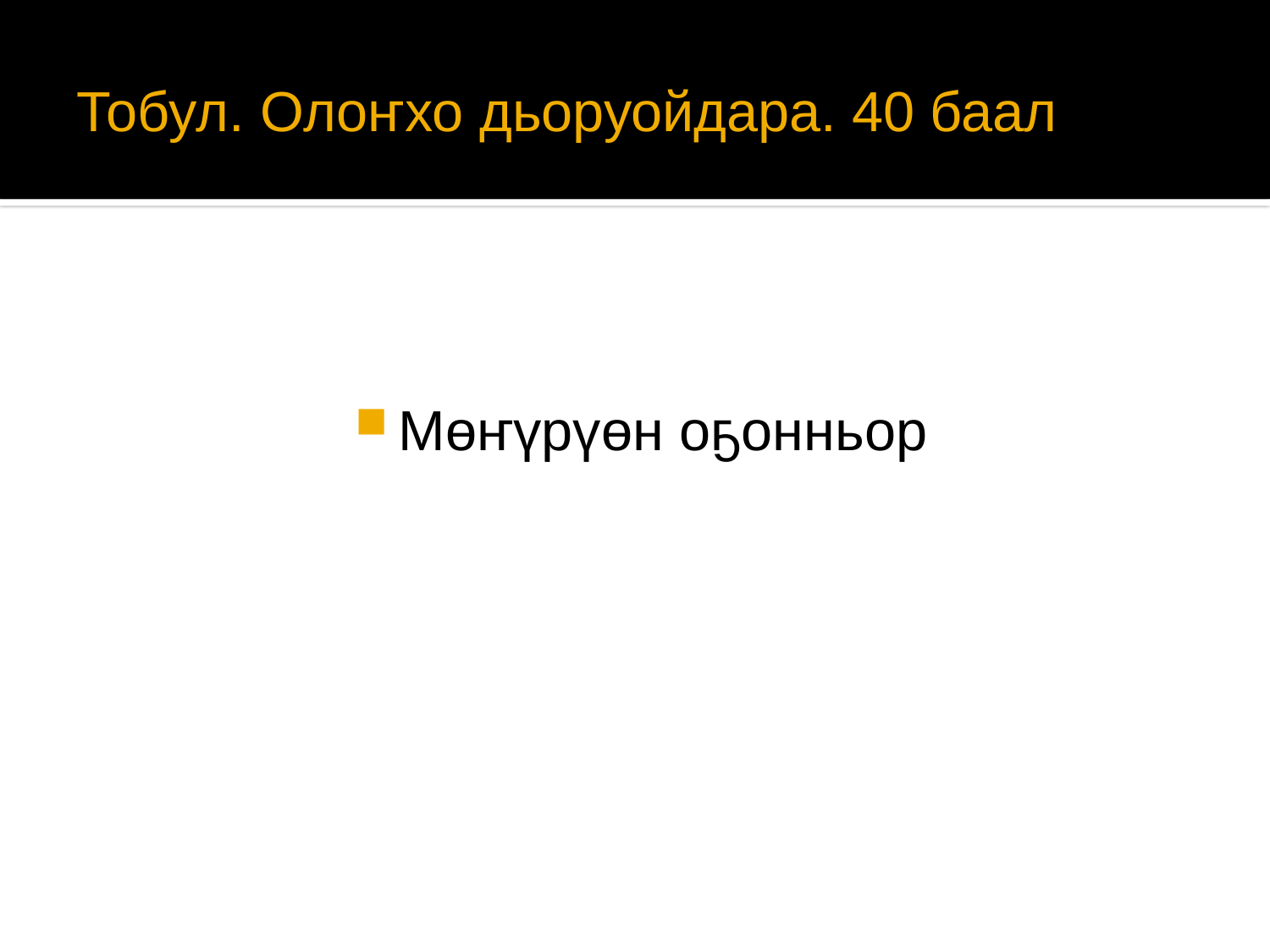

# Тобул. Олоҥхо дьоруойдара. 40 баал

Мөҥүрүөн оҕонньор